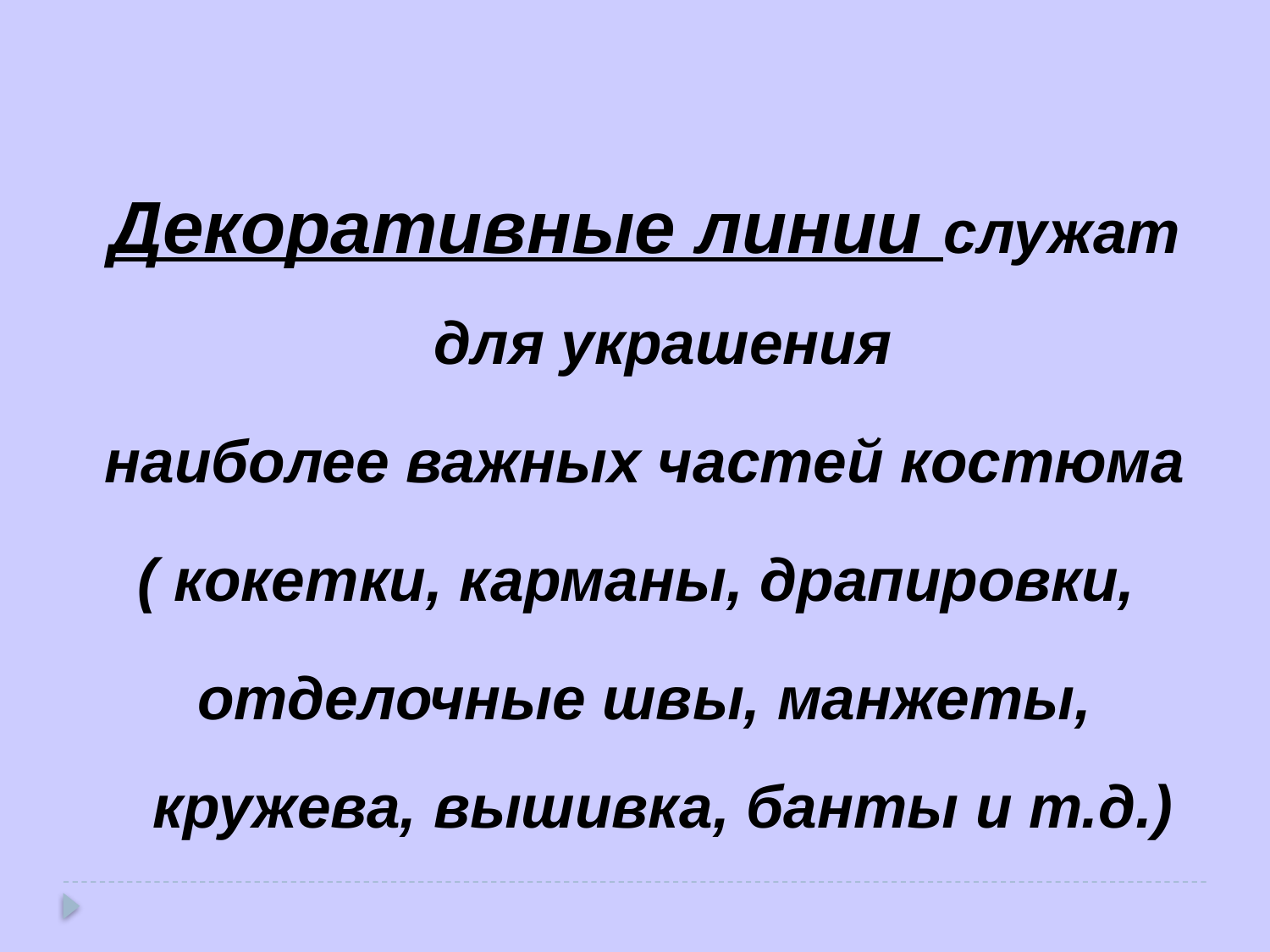

Декоративные линии служат для украшения
наиболее важных частей костюма
( кокетки, карманы, драпировки,
отделочные швы, манжеты, кружева, вышивка, банты и т.д.)